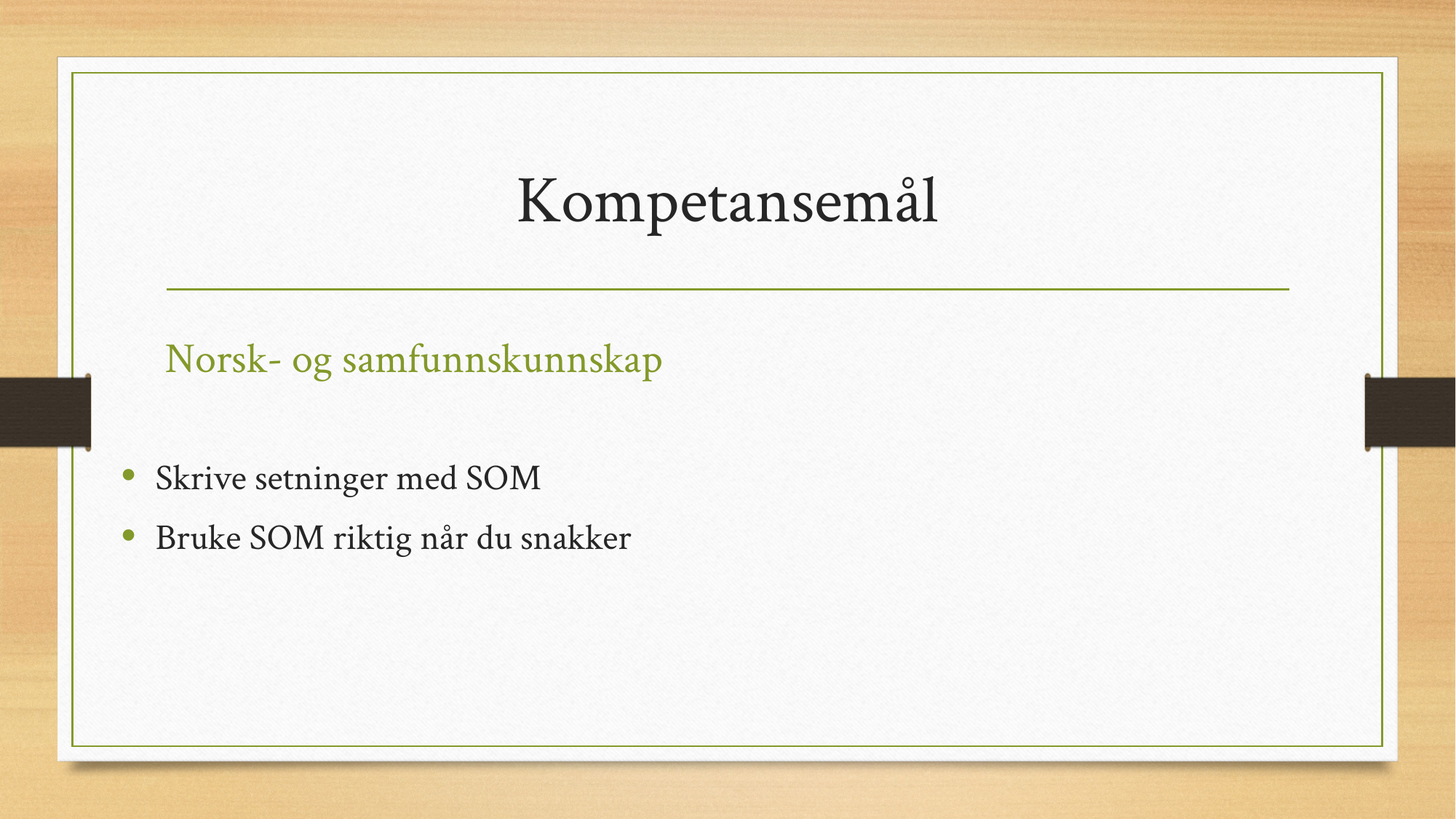

# Kompetansemål
Norsk- og samfunnskunnskap

Skrive setninger med SOM
Bruke SOM riktig når du snakker